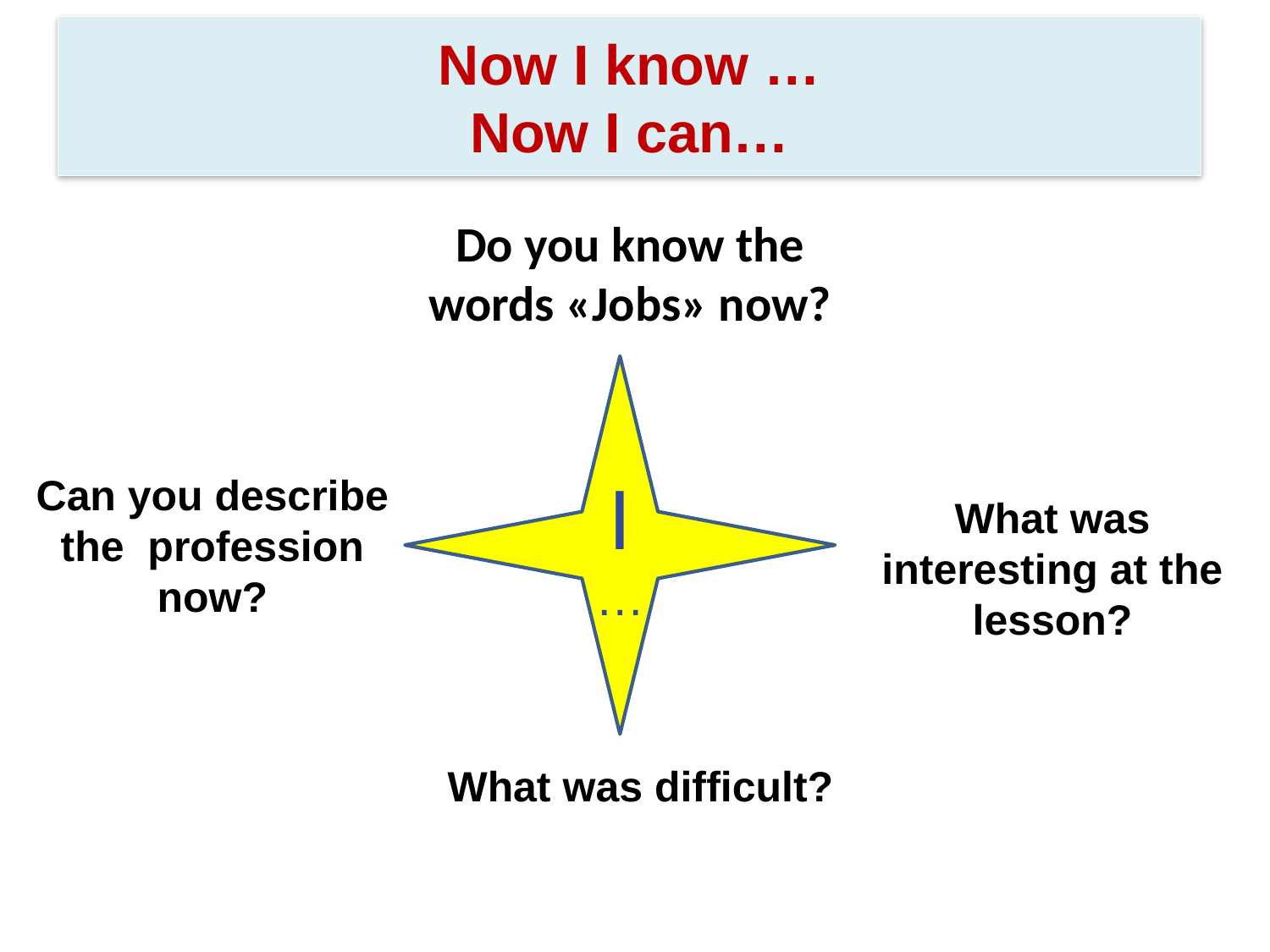

Now I know …
Now I can…
Do you know the words «Jobs» now?
I…
Can you describe the  profession now?
What was interesting at the lesson?
What was difficult?